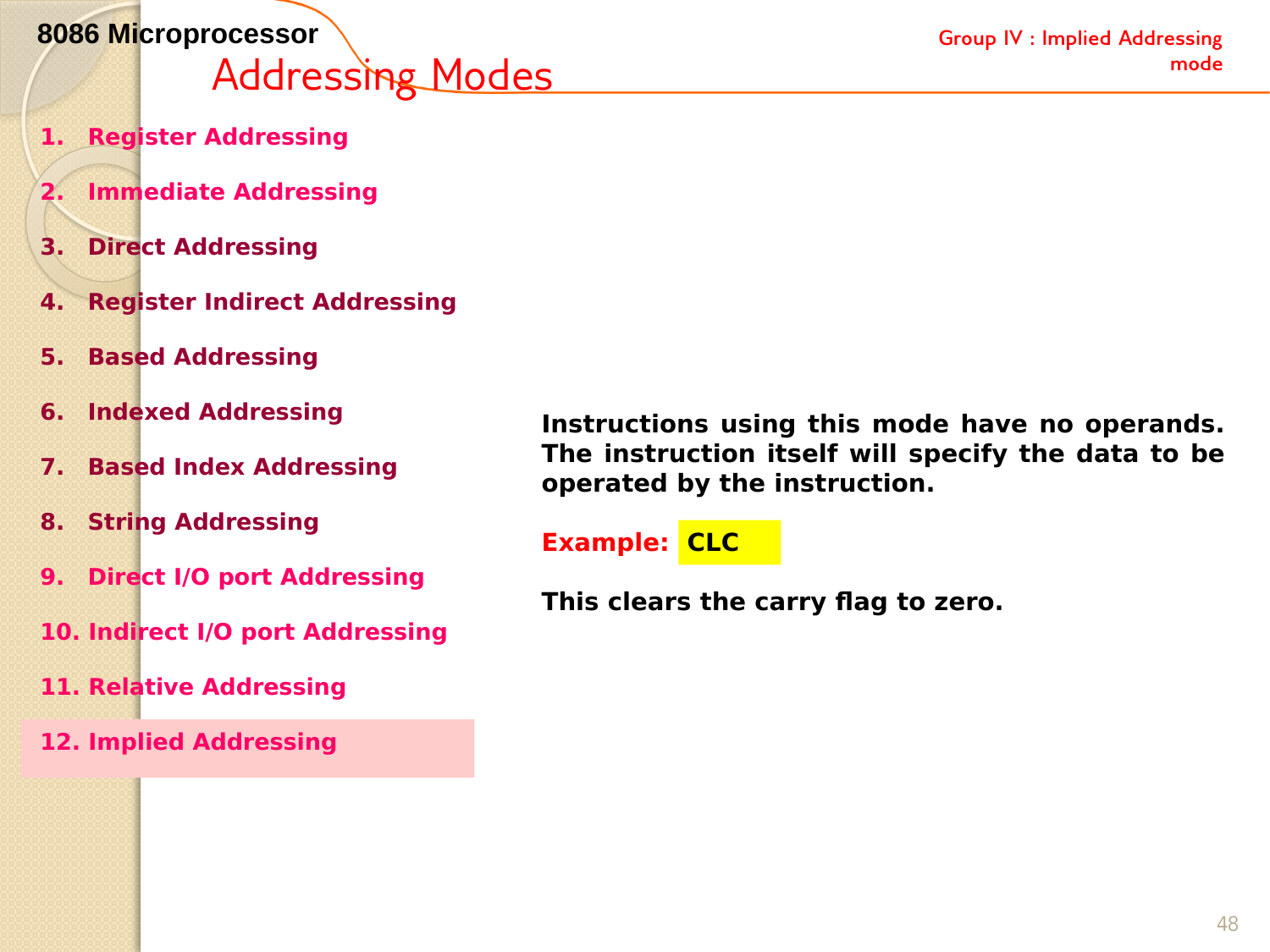

8086 Microprocessor
Group IV : Implied Addressing mode
# Addressing Modes

Instructions using this mode have no operands. The instruction itself will specify the data to be operated by the instruction.

Example:  CLC

This clears the carry flag to zero.
Register Addressing

Immediate Addressing

Direct Addressing

Register Indirect Addressing

Based Addressing

Indexed Addressing

Based Index Addressing

String Addressing

Direct I/O port Addressing

10. Indirect I/O port Addressing

11. Relative Addressing

12. Implied Addressing

48